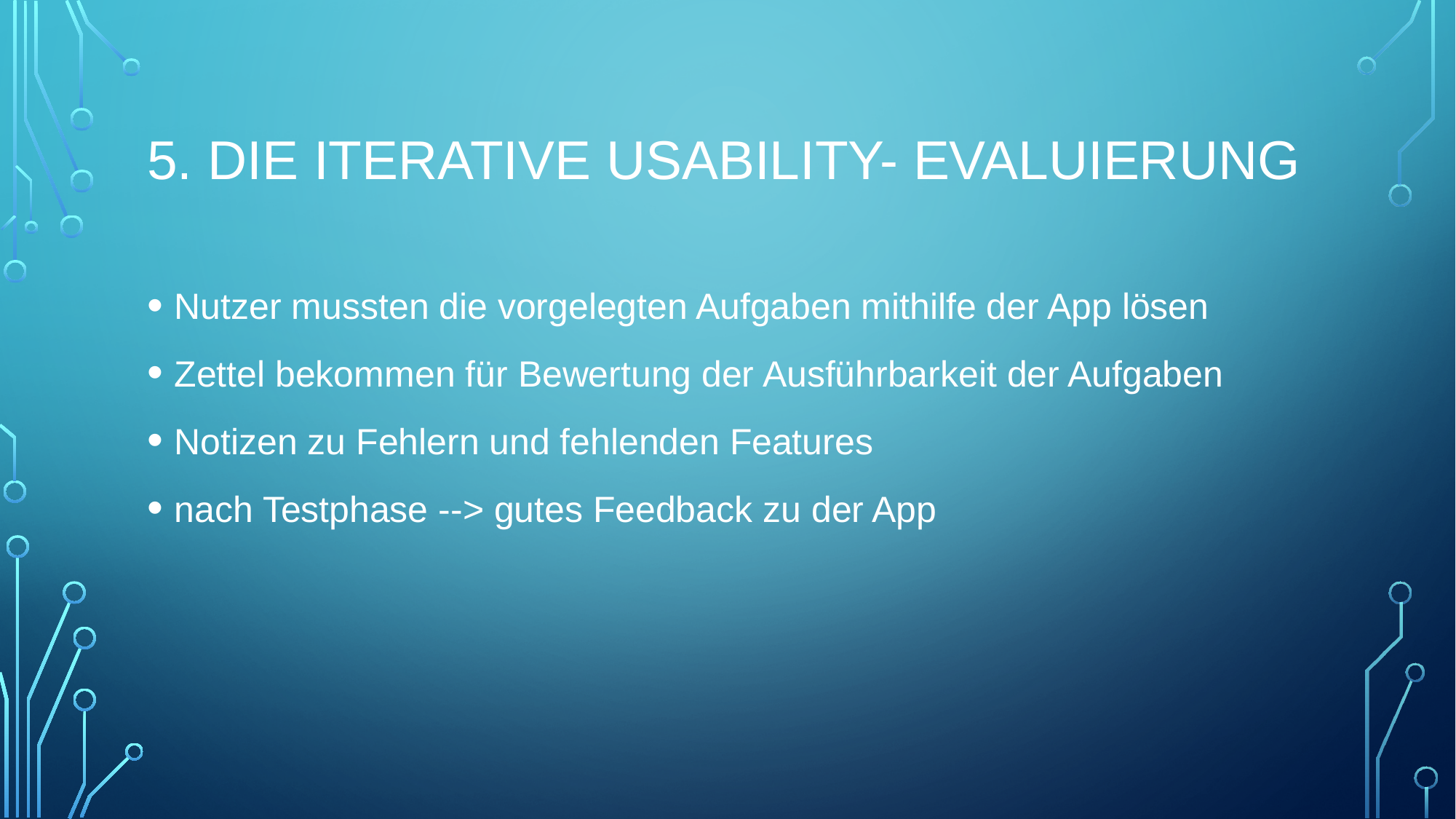

# 5. Die iterative Usability- Evaluierung
Nutzer mussten die vorgelegten Aufgaben mithilfe der App lösen
Zettel bekommen für Bewertung der Ausführbarkeit der Aufgaben
Notizen zu Fehlern und fehlenden Features
nach Testphase --> gutes Feedback zu der App